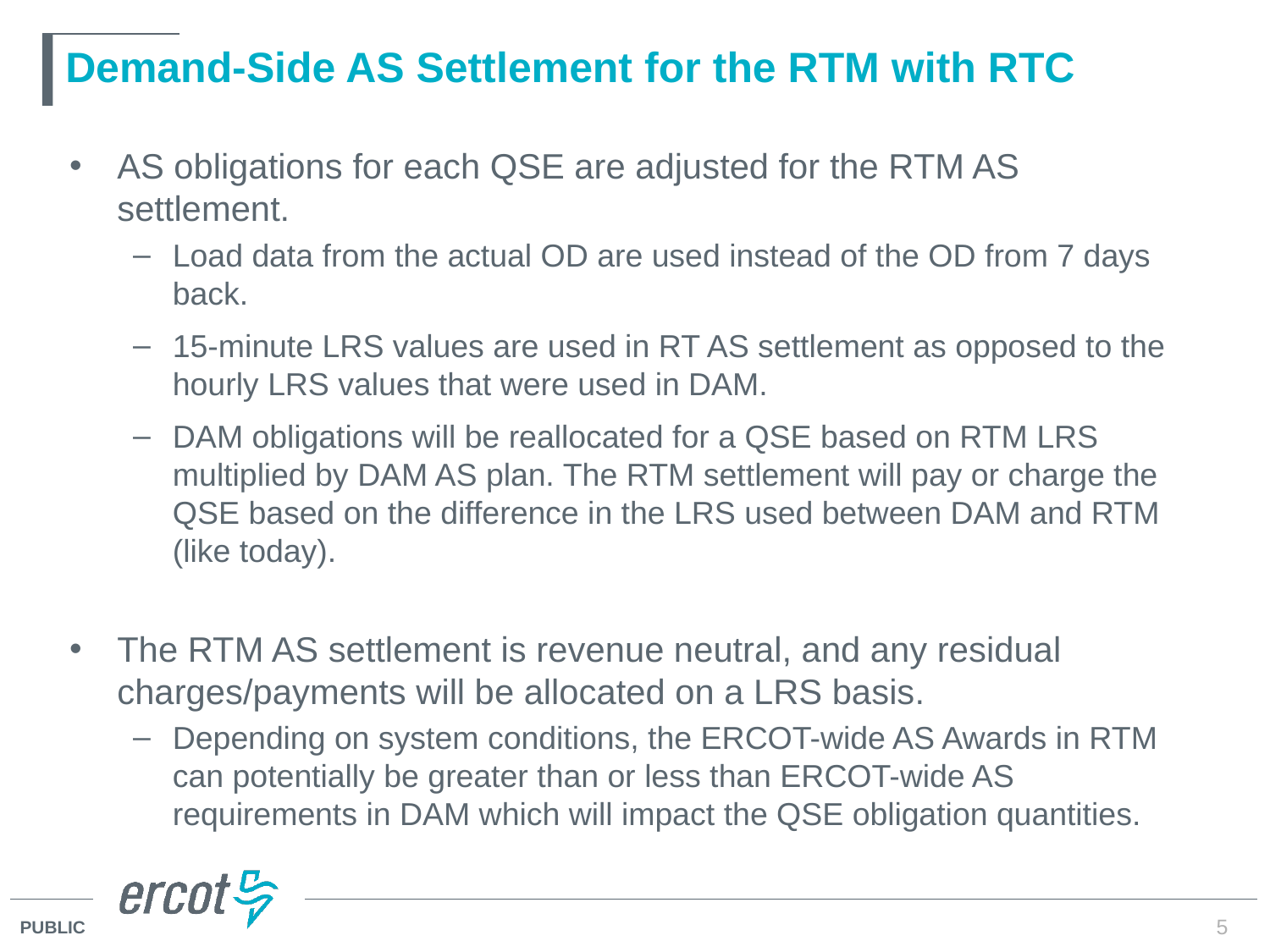

# Demand-Side AS Settlement for the RTM with RTC
AS obligations for each QSE are adjusted for the RTM AS settlement.
Load data from the actual OD are used instead of the OD from 7 days back.
15-minute LRS values are used in RT AS settlement as opposed to the hourly LRS values that were used in DAM.
DAM obligations will be reallocated for a QSE based on RTM LRS multiplied by DAM AS plan. The RTM settlement will pay or charge the QSE based on the difference in the LRS used between DAM and RTM (like today).

The RTM AS settlement is revenue neutral, and any residual charges/payments will be allocated on a LRS basis.
Depending on system conditions, the ERCOT-wide AS Awards in RTM can potentially be greater than or less than ERCOT-wide AS requirements in DAM which will impact the QSE obligation quantities.

5